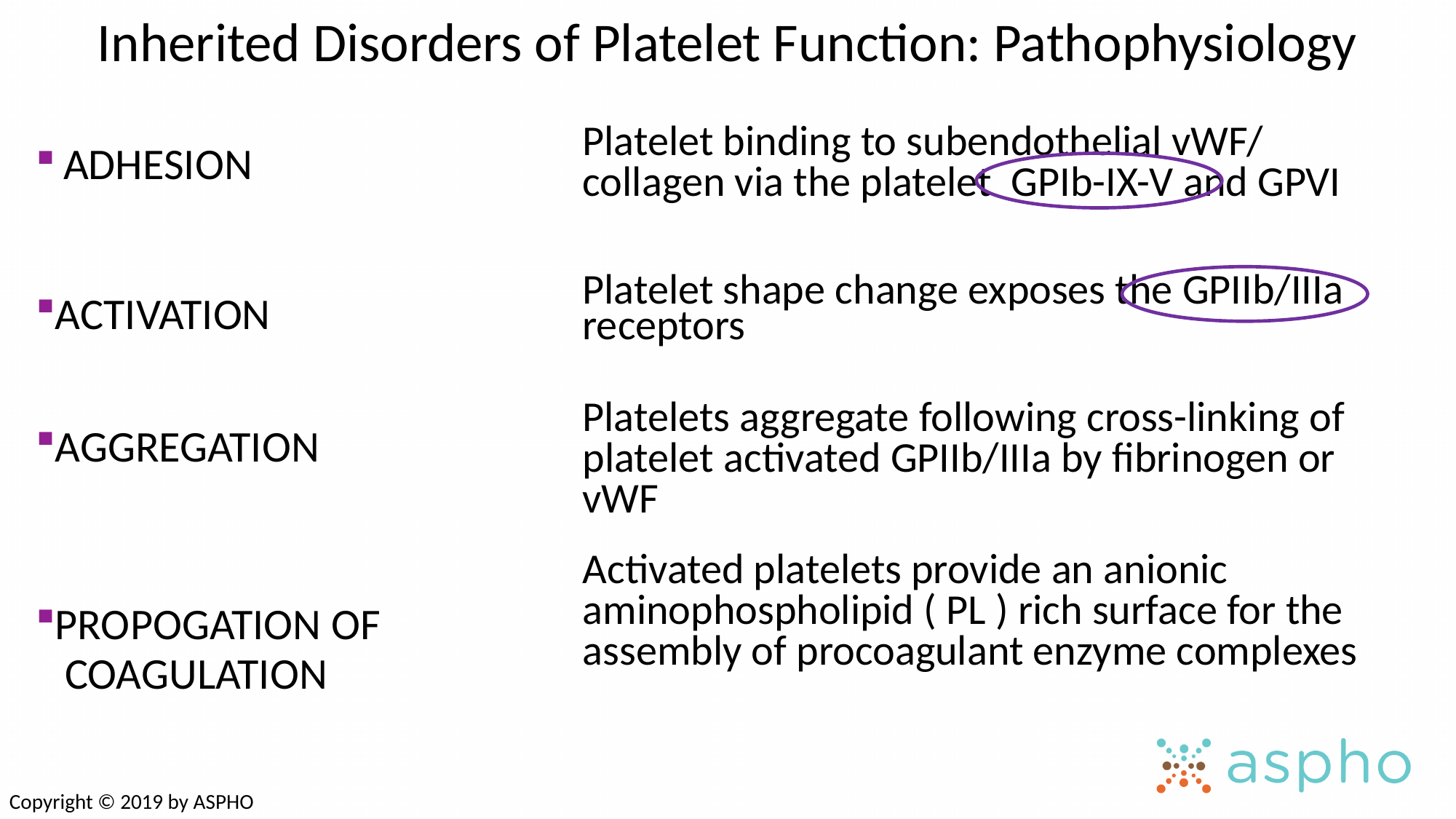

Inherited Disorders of Platelet Function: Pathophysiology
Platelet binding to subendothelial vWF/ collagen via the platelet  GPIb-IX-V and GPVI

Platelet shape change exposes the GPIIb/IIIa receptors

Platelets aggregate following cross-linking of platelet activated GPIIb/IIIa by fibrinogen or vWF

Activated platelets provide an anionic aminophospholipid ( PL ) rich surface for the assembly of procoagulant enzyme complexes

ADHESION

 ACTIVATION

 AGGREGATION

 PROPOGATION OF
   COAGULATION

Copyright © 2019 by ASPHO